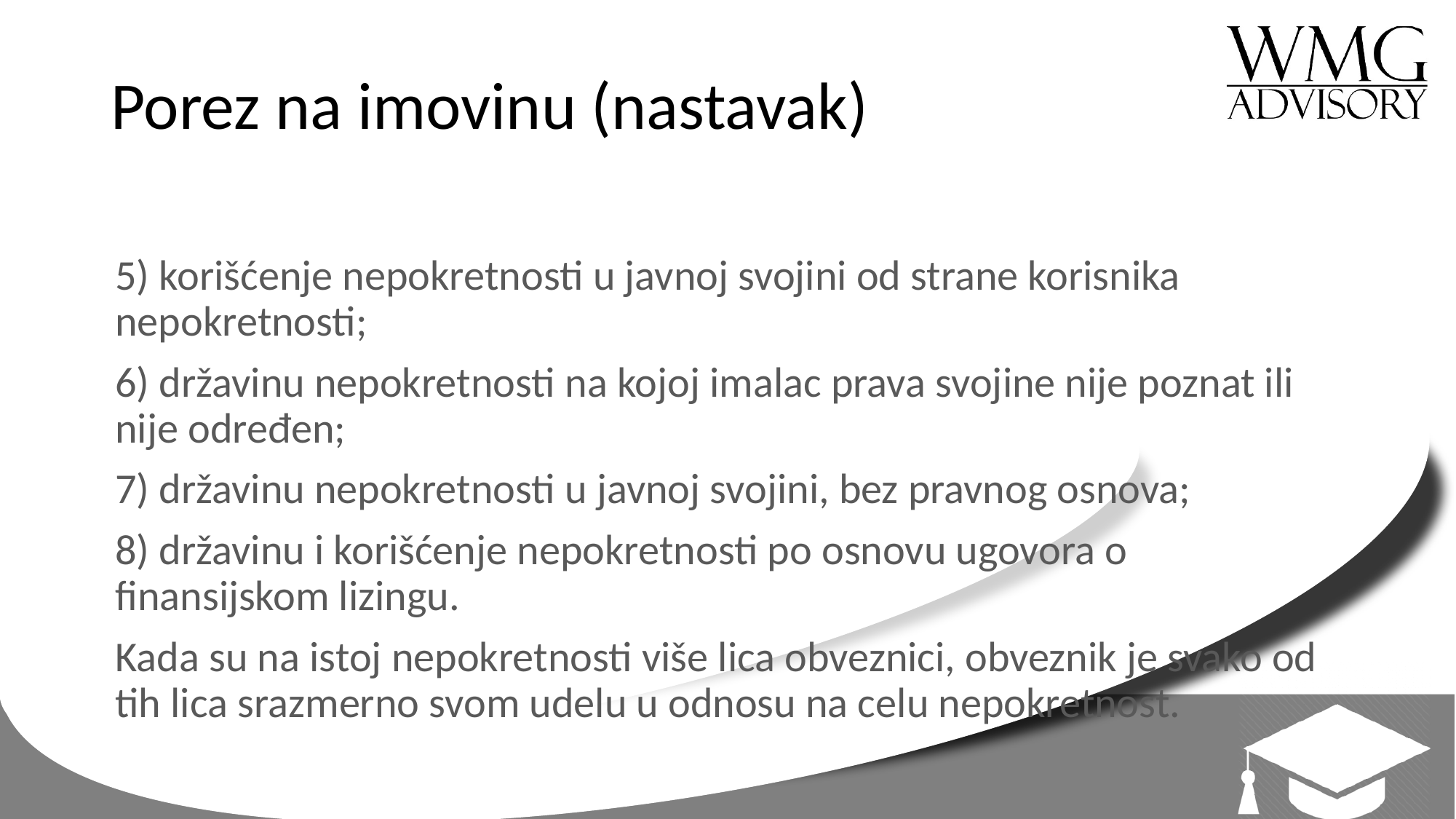

# Porez na imovinu (nastavak)
5) korišćenje nepokretnosti u javnoj svojini od strane korisnika nepokretnosti;
6) državinu nepokretnosti na kojoj imalac prava svojine nije poznat ili nije određen;
7) državinu nepokretnosti u javnoj svojini, bez pravnog osnova;
8) državinu i korišćenje nepokretnosti po osnovu ugovora o finansijskom lizingu.
Kada su na istoj nepokretnosti više lica obveznici, obveznik je svako od tih lica srazmerno svom udelu u odnosu na celu nepokretnost.